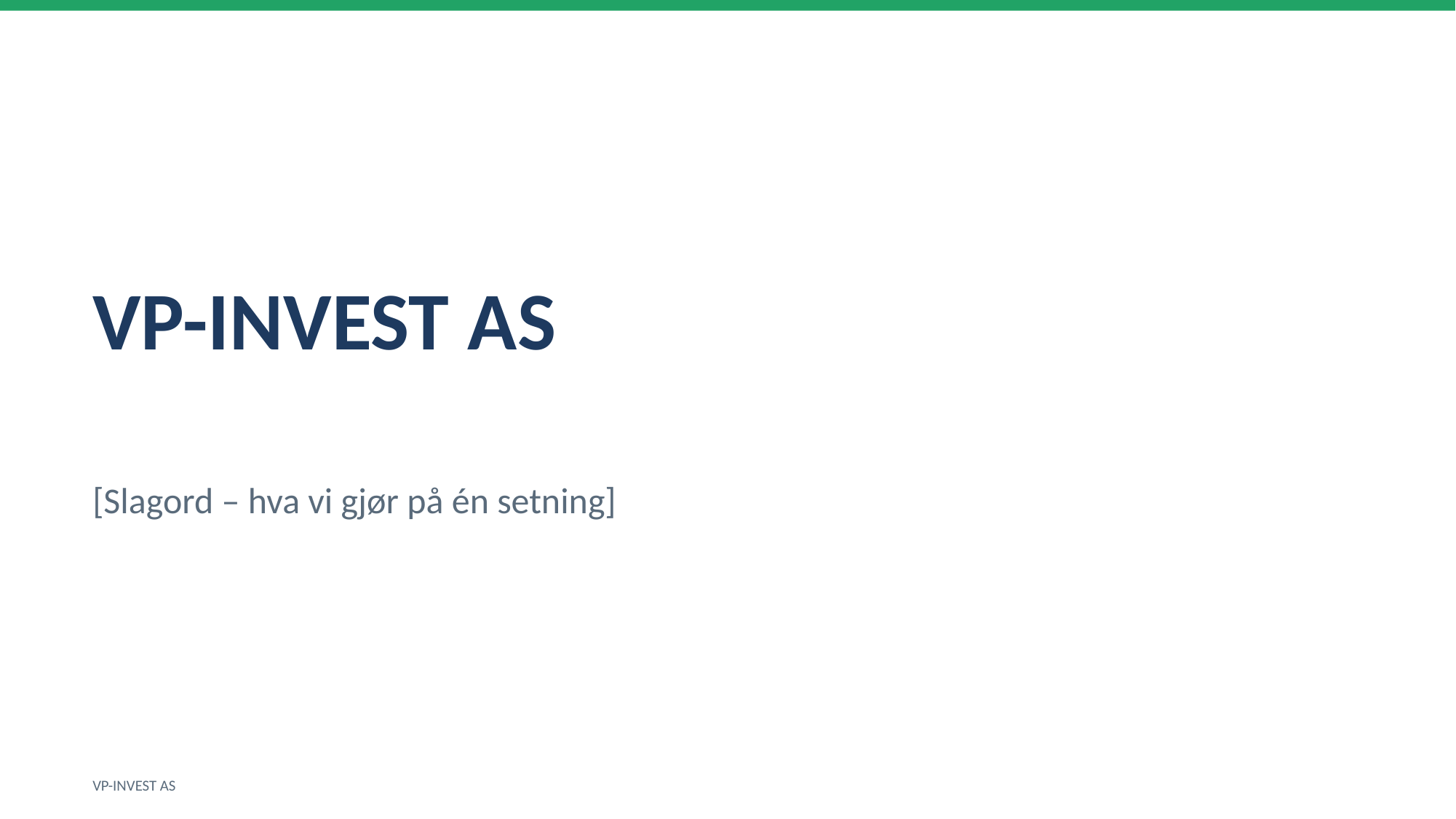

VP-INVEST AS
[Slagord – hva vi gjør på én setning]
VP-INVEST AS